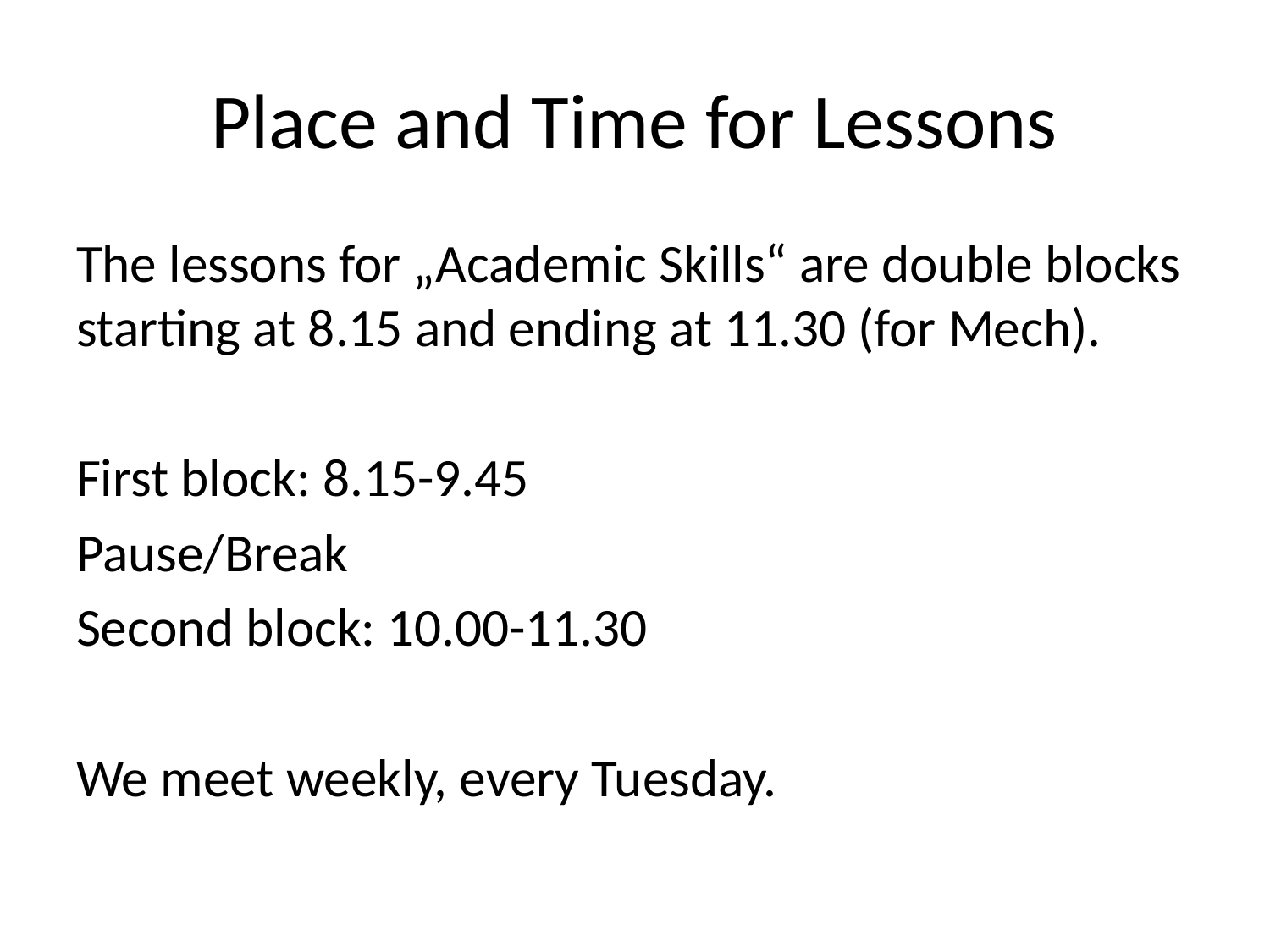

# Place and Time for Lessons
The lessons for „Academic Skills“ are double blocks starting at 8.15 and ending at 11.30 (for Mech).

First block: 8.15-9.45
Pause/Break
Second block: 10.00-11.30

We meet weekly, every Tuesday.